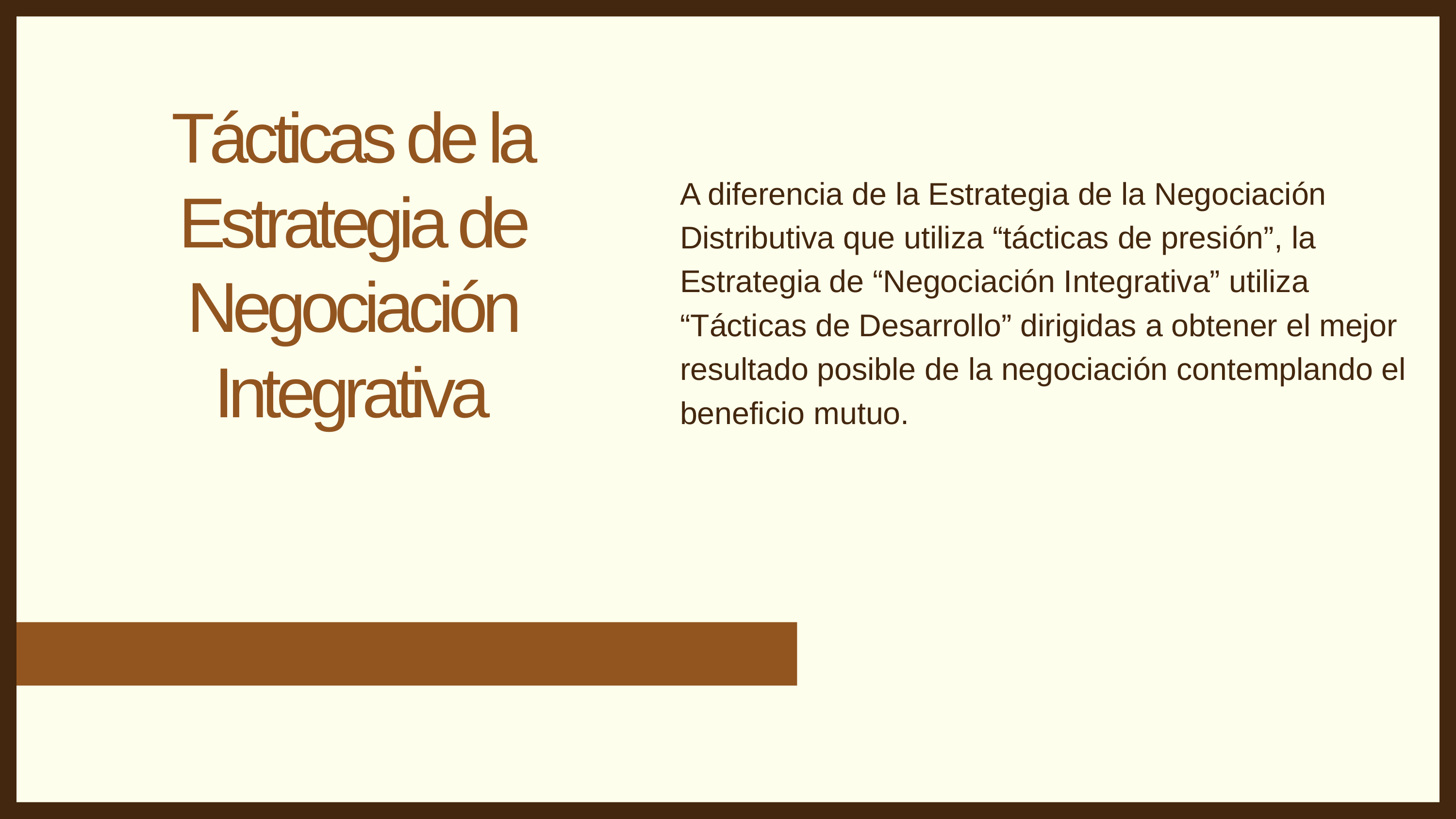

A diferencia de la Estrategia de la Negociación Distributiva que utiliza “tácticas de presión”, la Estrategia de “Negociación Integrativa” utiliza “Tácticas de Desarrollo” dirigidas a obtener el mejor resultado posible de la negociación contemplando el beneficio mutuo.

Tácticas de la Estrategia de Negociación Integrativa